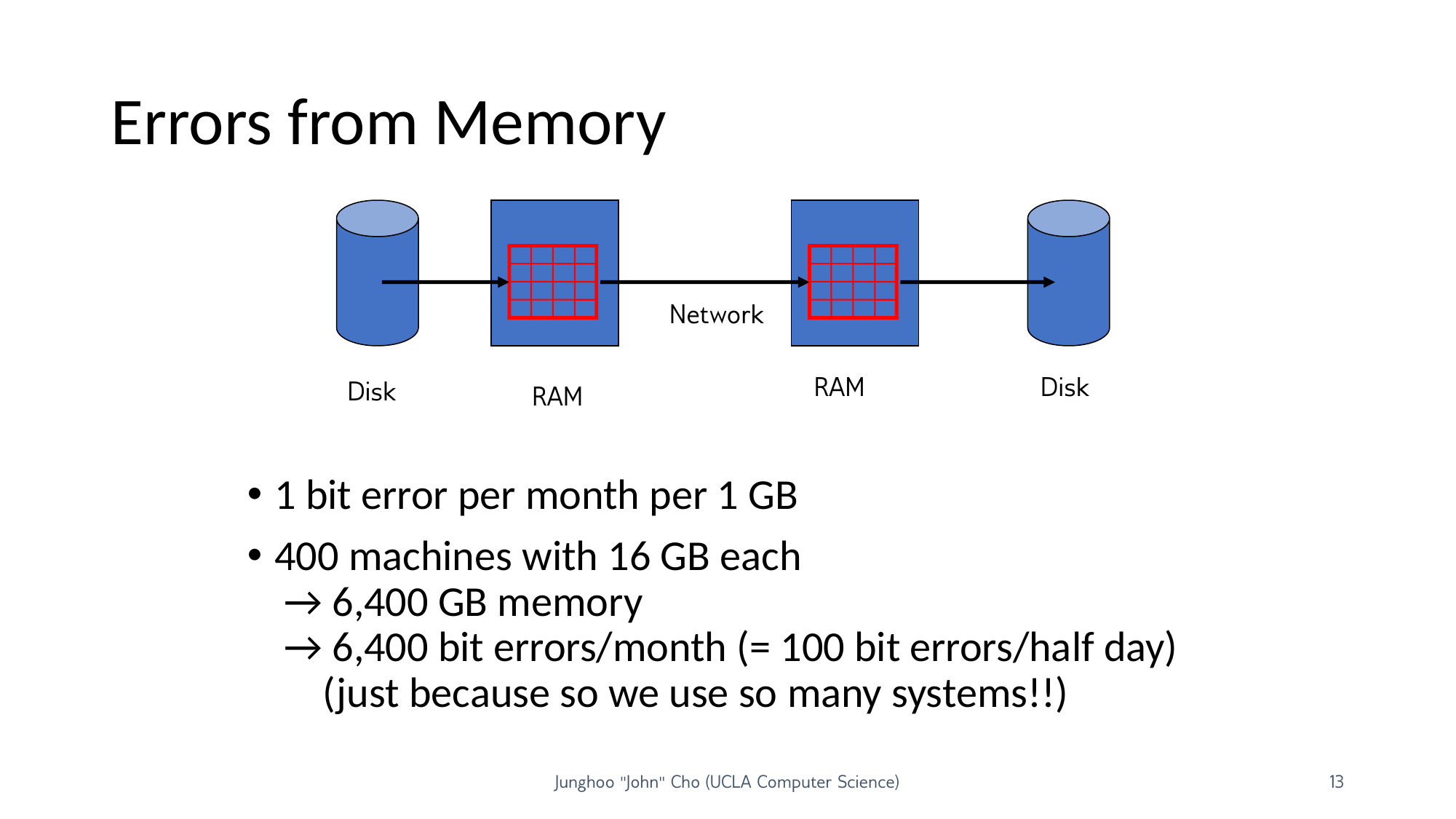

# Errors from Memory

1 bit error per month per 1 GB
400 machines with 16 GB each
 → 6,400 GB memory
 → 6,400 bit errors/month (= 100 bit errors/half day)
     (just because so we use so many systems!!)

Network

RAM
Disk
Disk
RAM
Junghoo "John" Cho (UCLA Computer Science)
13